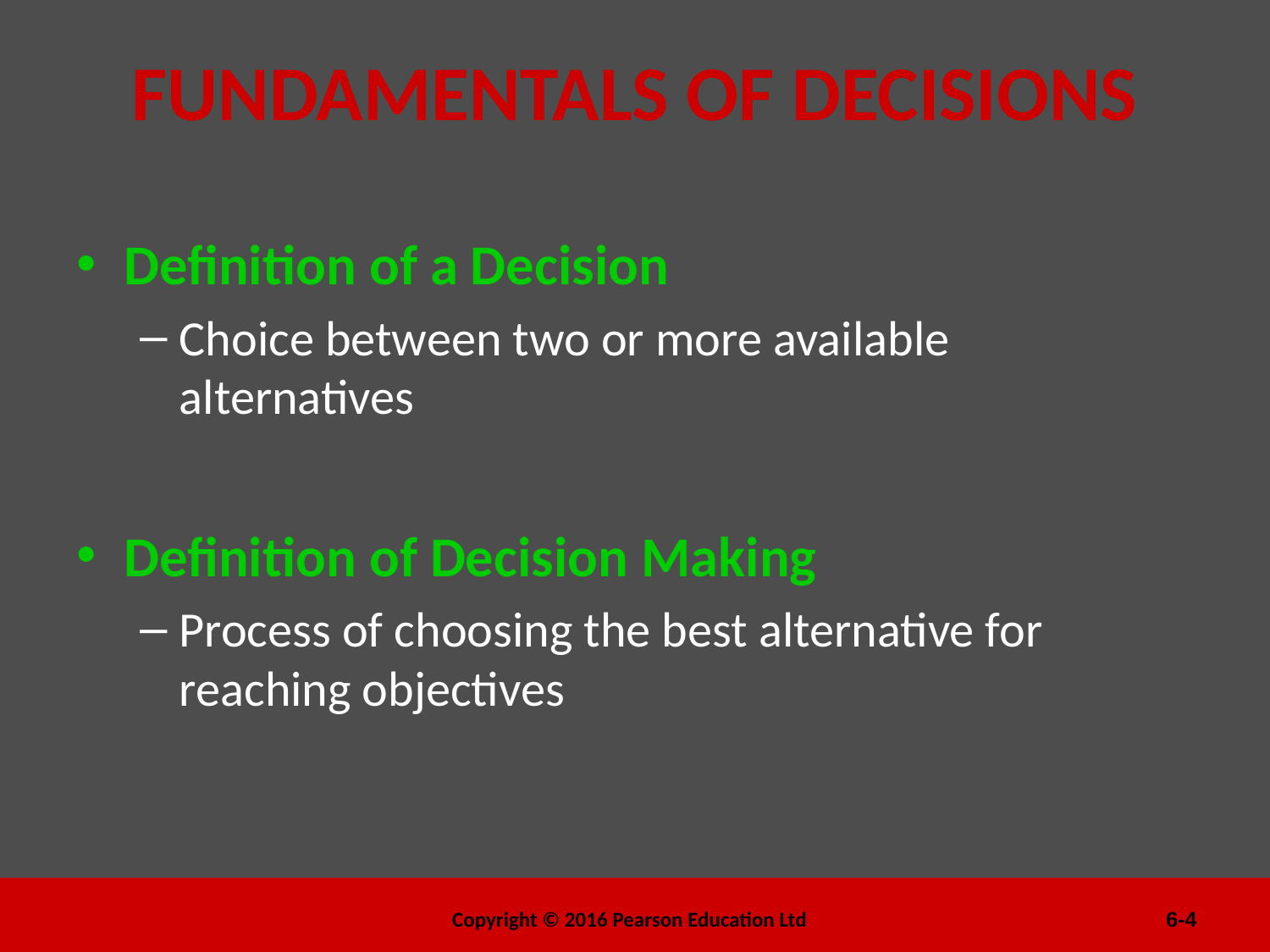

# FUNDAMENTALS OF DECISIONS
Definition of a Decision
Choice between two or more available alternatives

Definition of Decision Making
Process of choosing the best alternative for reaching objectives